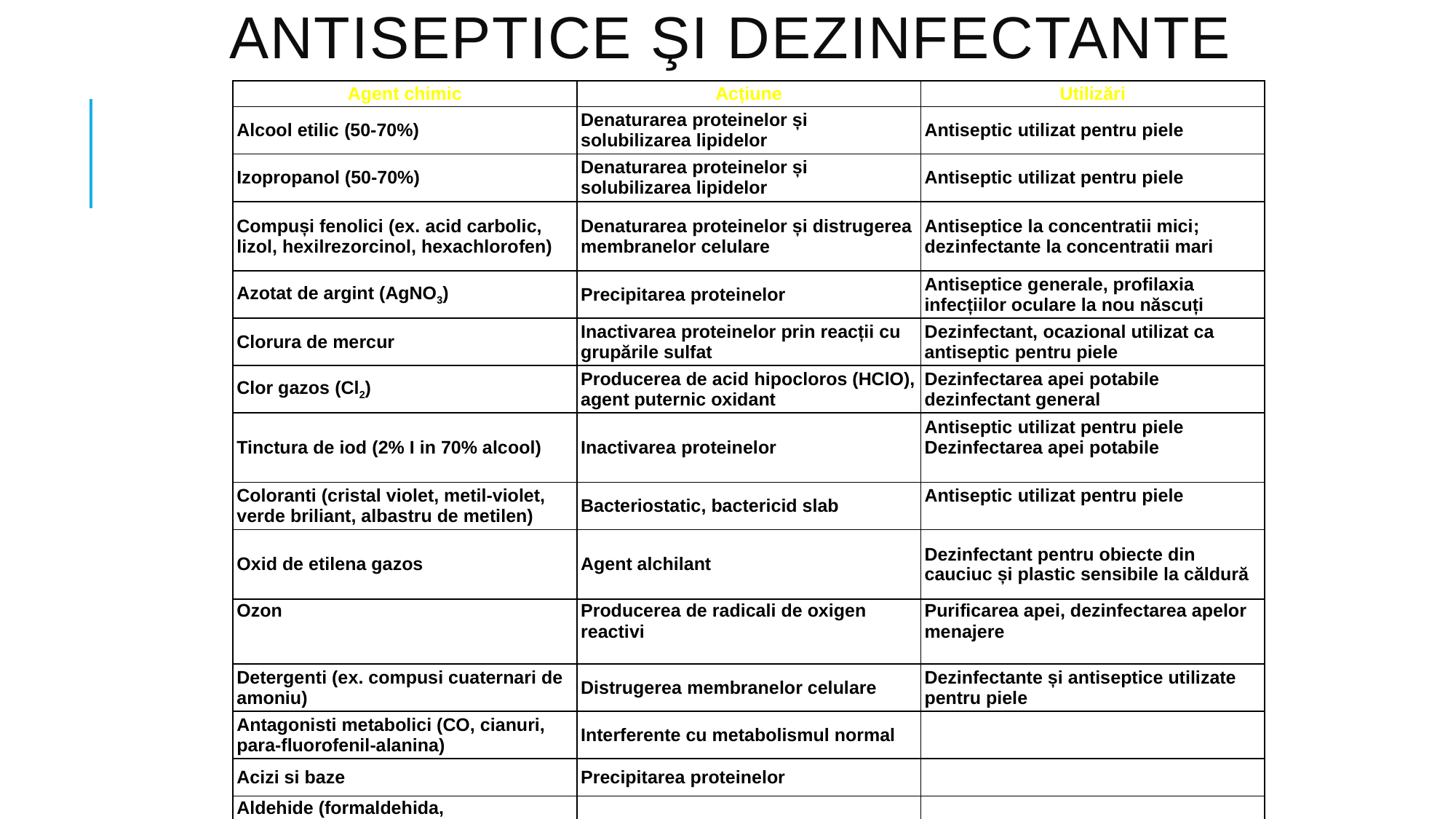

# ANTISEPTICE ŞI DEZINFECTANTE
| Agent chimic | Acțiune | Utilizări |
| --- | --- | --- |
| Alcool etilic (50-70%) | Denaturarea proteinelor și solubilizarea lipidelor | Antiseptic utilizat pentru piele |
| Izopropanol (50-70%) | Denaturarea proteinelor și solubilizarea lipidelor | Antiseptic utilizat pentru piele |
| Compuși fenolici (ex. acid carbolic, lizol, hexilrezorcinol, hexachlorofen) | Denaturarea proteinelor și distrugerea membranelor celulare | Antiseptice la concentratii mici; dezinfectante la concentratii mari |
| Azotat de argint (AgNO3) | Precipitarea proteinelor | Antiseptice generale, profilaxia infecțiilor oculare la nou născuți |
| Clorura de mercur | Inactivarea proteinelor prin reacții cu grupările sulfat | Dezinfectant, ocazional utilizat ca antiseptic pentru piele |
| Clor gazos (Cl2) | Producerea de acid hipocloros (HClO), agent puternic oxidant | Dezinfectarea apei potabile dezinfectant general |
| Tinctura de iod (2% I in 70% alcool) | Inactivarea proteinelor | Antiseptic utilizat pentru piele Dezinfectarea apei potabile |
| Coloranti (cristal violet, metil-violet, verde briliant, albastru de metilen) | Bacteriostatic, bactericid slab | Antiseptic utilizat pentru piele |
| Oxid de etilena gazos | Agent alchilant | Dezinfectant pentru obiecte din cauciuc și plastic sensibile la căldură |
| Ozon | Producerea de radicali de oxigen reactivi | Purificarea apei, dezinfectarea apelor menajere |
| Detergenti (ex. compusi cuaternari de amoniu) | Distrugerea membranelor celulare | Dezinfectante și antiseptice utilizate pentru piele |
| Antagonisti metabolici (CO, cianuri, para-fluorofenil-alanina) | Interferente cu metabolismul normal |  |
| Acizi si baze | Precipitarea proteinelor |  |
| Aldehide (formaldehida, glutaraldehida) |  |  |